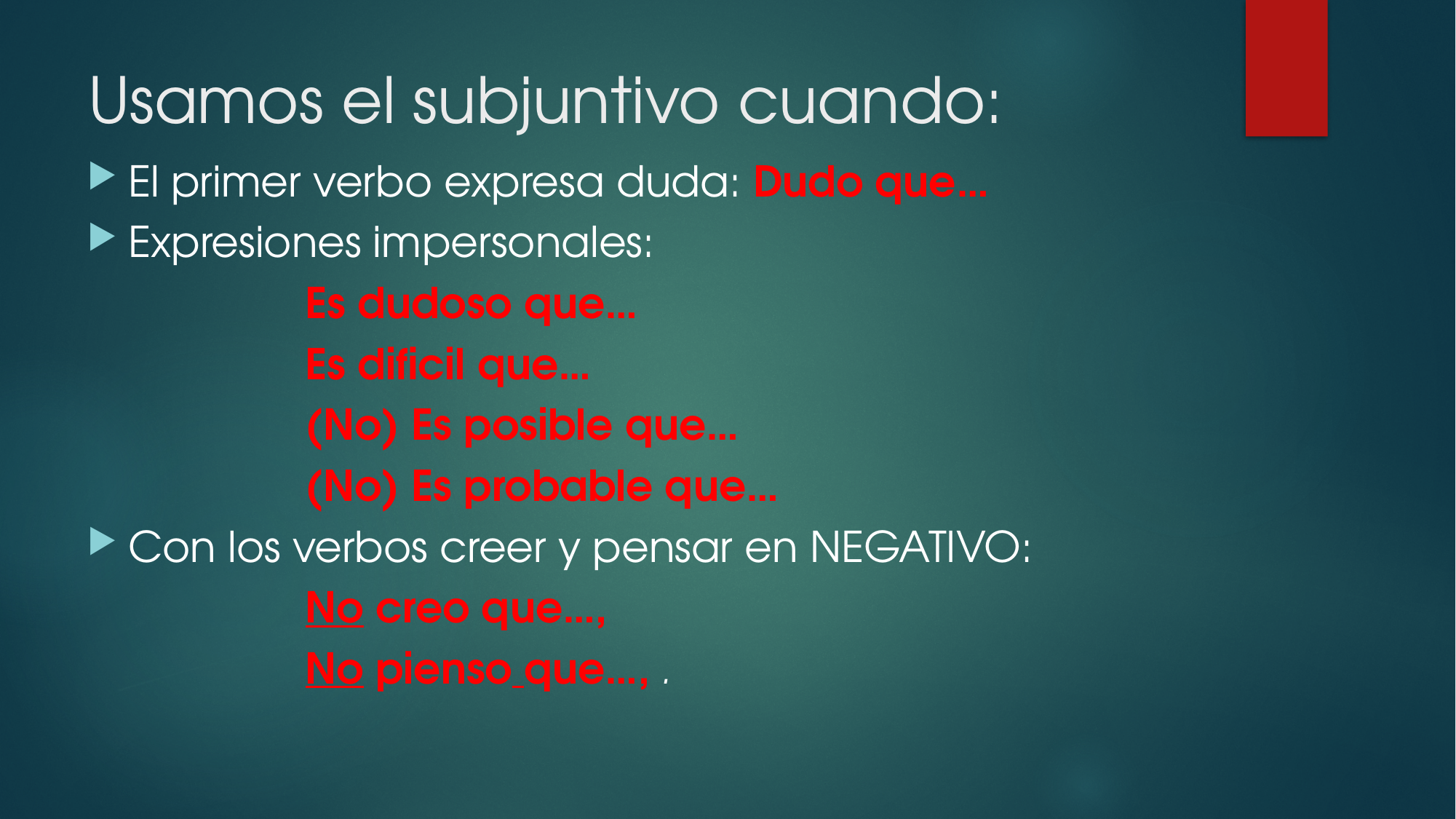

# Usamos el subjuntivo cuando:
El primer verbo expresa duda: Dudo que…
Expresiones impersonales:
		Es dudoso que…
		Es dificil que…
		(No) Es posible que…
		(No) Es probable que…
Con los verbos creer y pensar en NEGATIVO:
 		No creo que…,
		No pienso que…, .